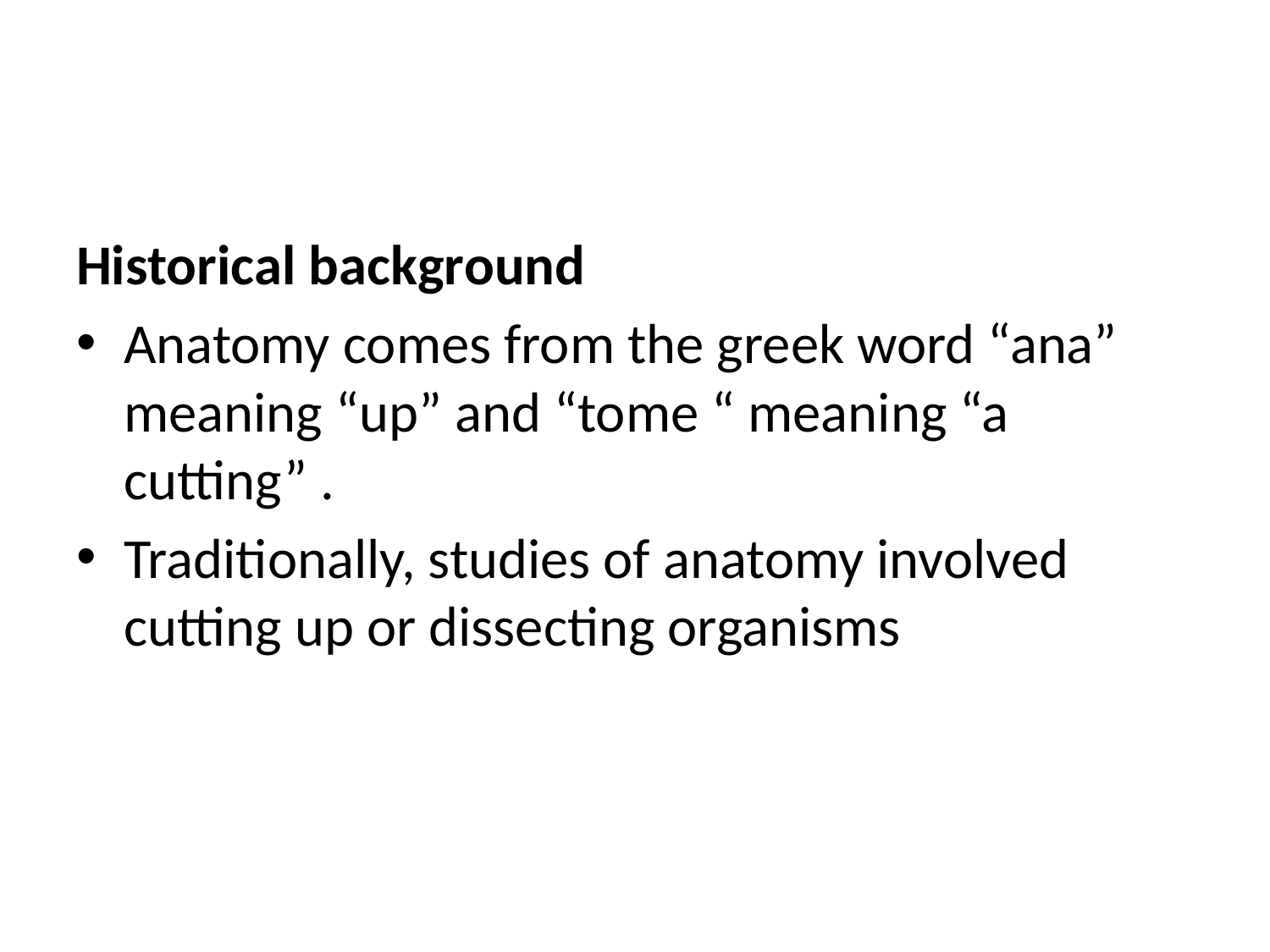

Historical background
Anatomy comes from the greek word “ana” meaning “up” and “tome “ meaning “a cutting” .
Traditionally, studies of anatomy involved cutting up or dissecting organisms